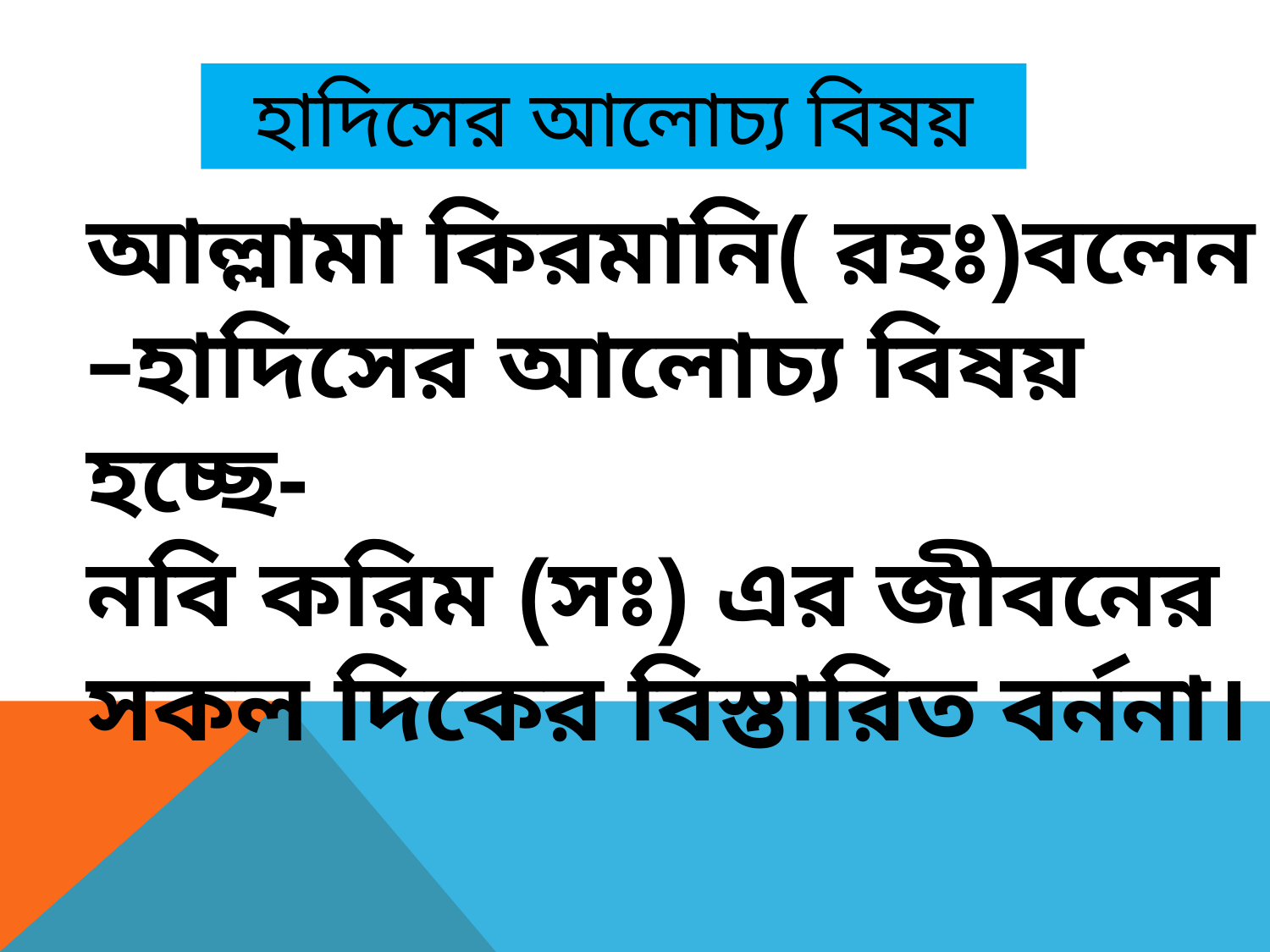

হাদিসের আলোচ্য বিষয়
আল্লামা কিরমানি( রহঃ)বলেন –হাদিসের আলোচ্য বিষয় হচ্ছে-
নবি করিম (সঃ) এর জীবনের সকল দিকের বিস্তারিত বর্ননা।